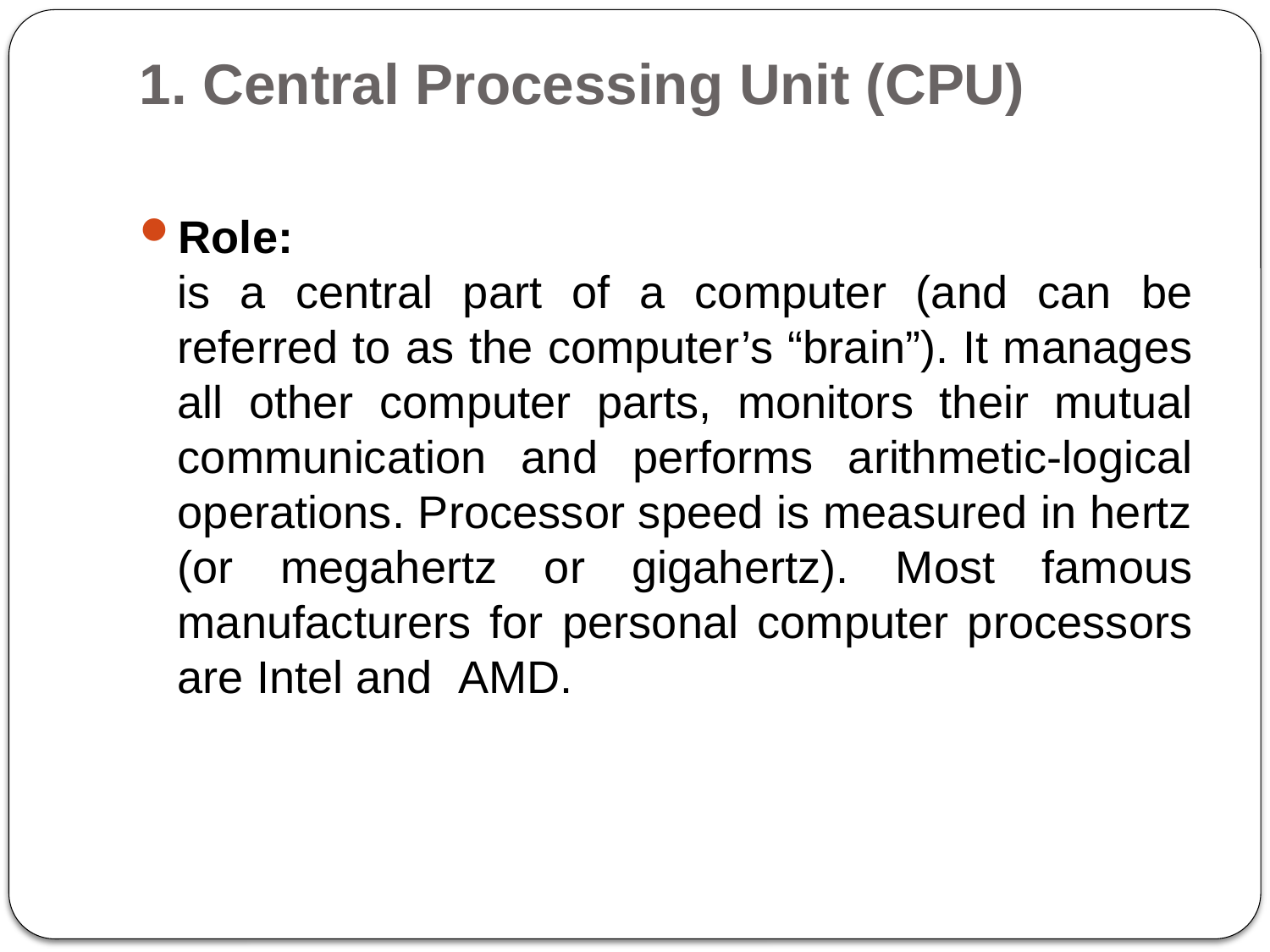

# 1. Central Processing Unit (CPU)
Role:
is a central part of a computer (and can be referred to as the computer’s “brain”). It manages all other computer parts, monitors their mutual communication and performs arithmetic-logical operations. Processor speed is measured in hertz (or megahertz or gigahertz). Most famous manufacturers for personal computer processors are Intel and  AMD.